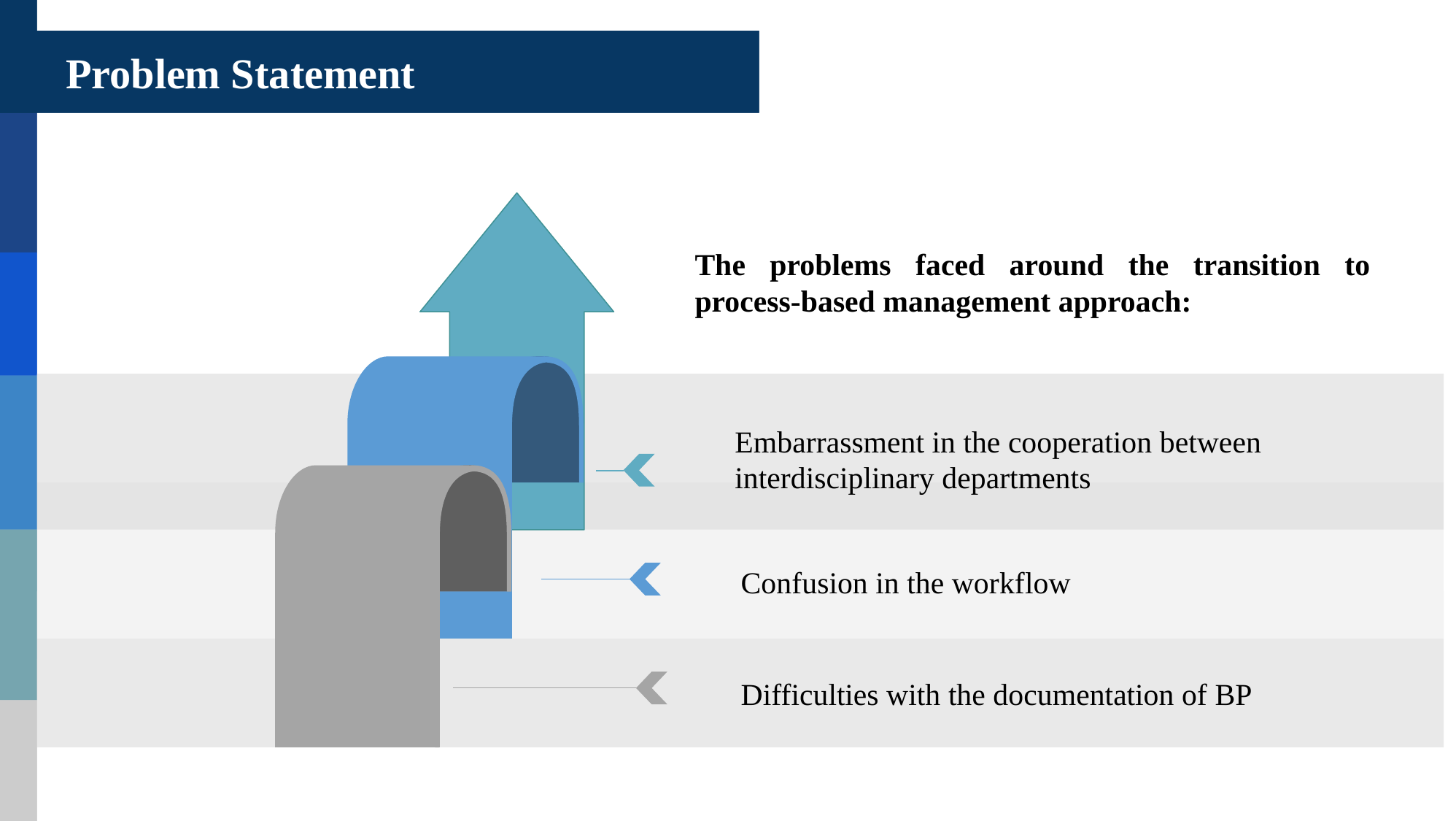

Problem Statement

The problems faced around the transition to process-based management approach:

Embarrassment in the cooperation between interdisciplinary departments

Confusion in the workflow

Difficulties with the documentation of BP